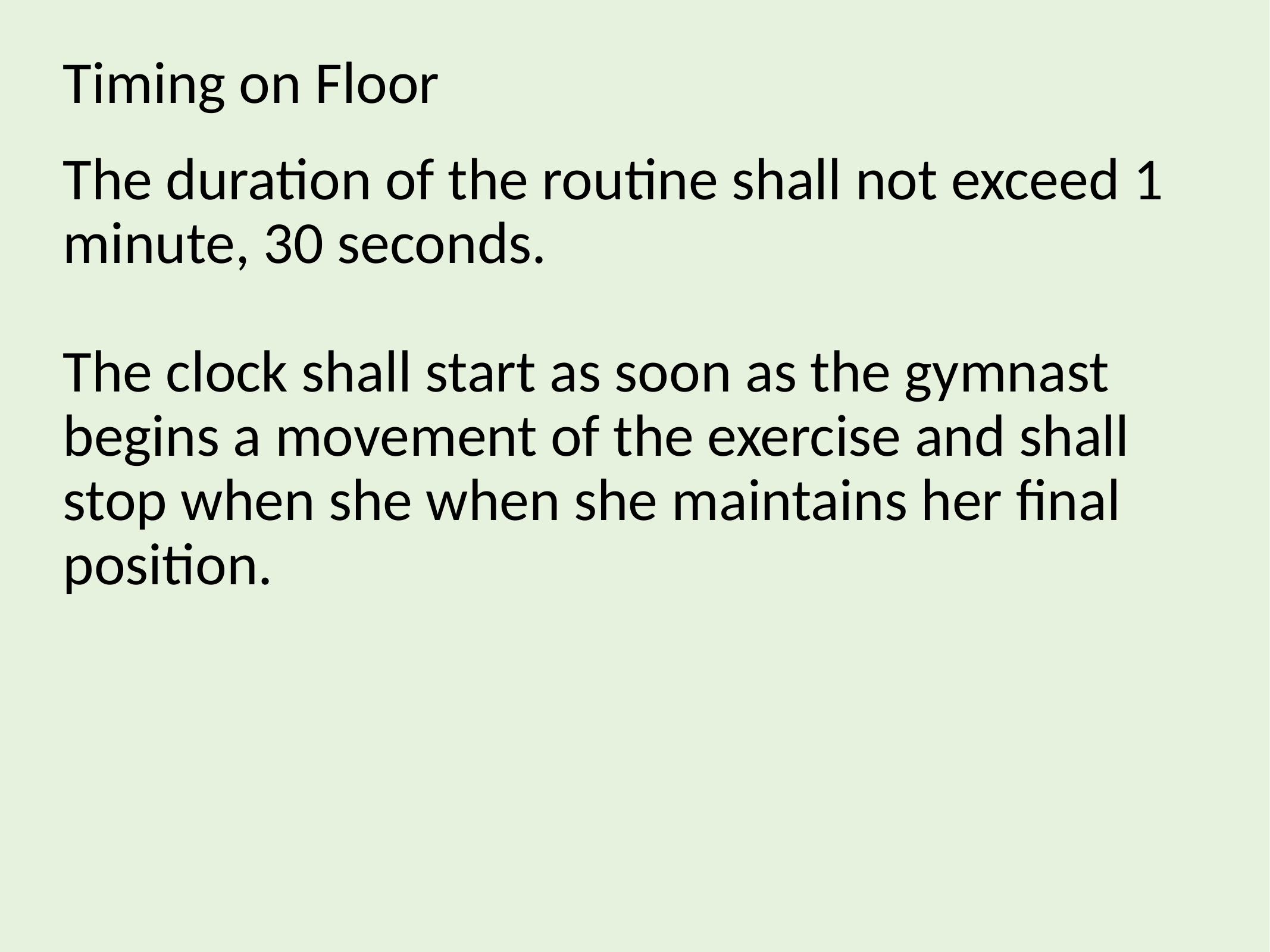

# Timing on Floor

The duration of the routine shall not exceed 1 minute, 30 seconds.

The clock shall start as soon as the gymnast begins a movement of the exercise and shall stop when she when she maintains her final position.